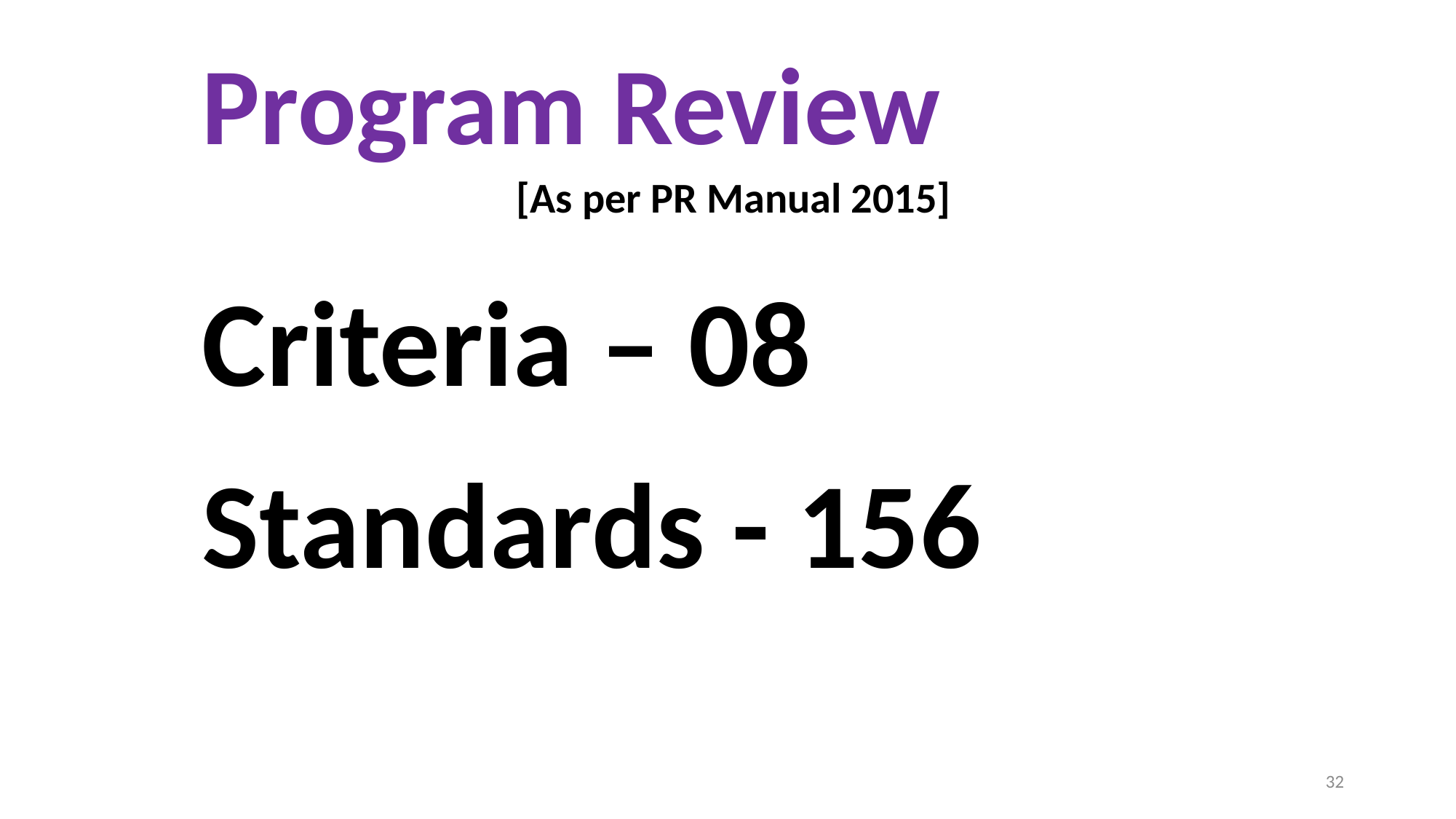

Program Review
[As per PR Manual 2015]
Criteria – 08

Standards - 156
32